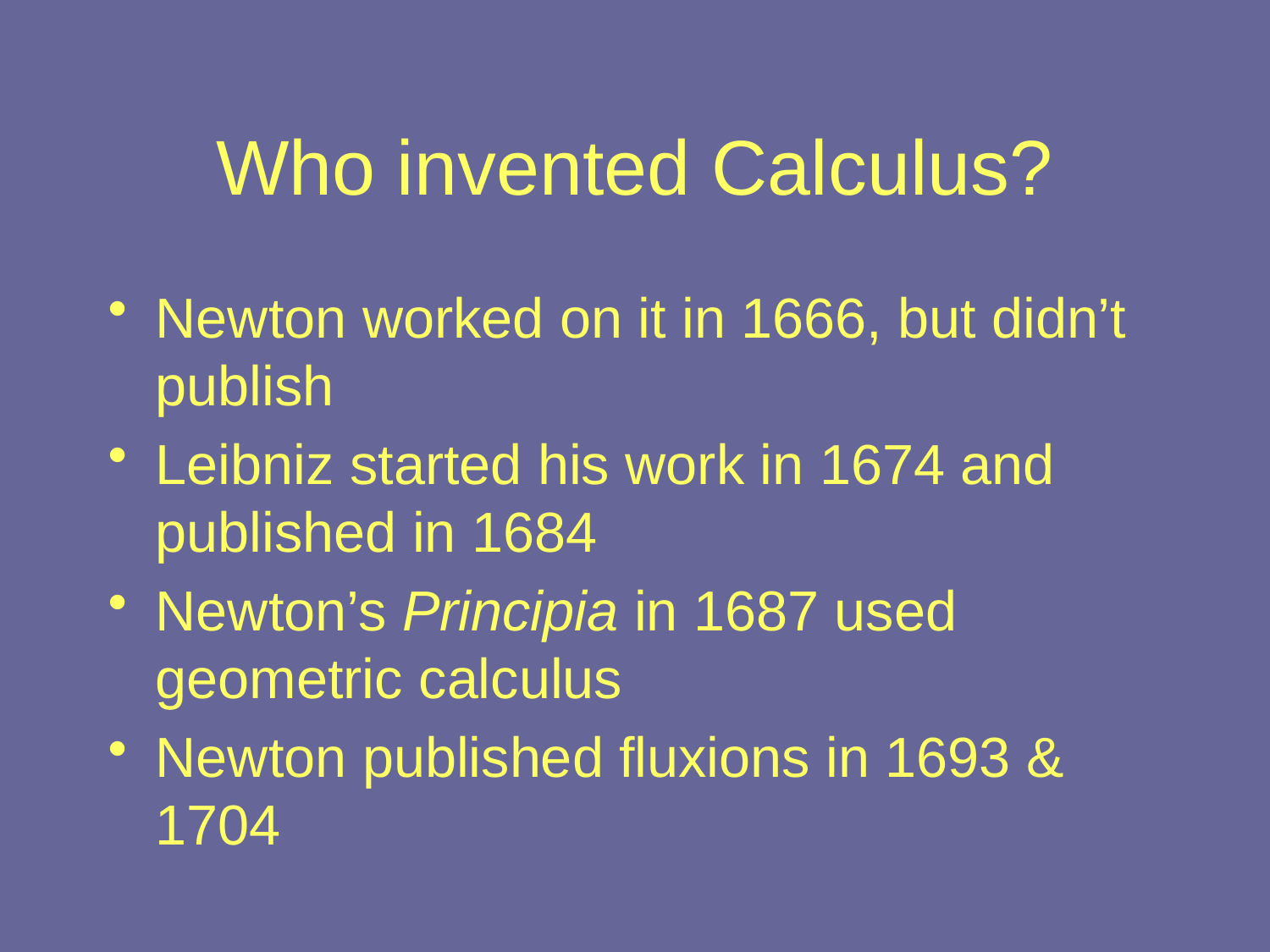

# Who invented Calculus?
Newton worked on it in 1666, but didn’t publish
Leibniz started his work in 1674 and published in 1684
Newton’s Principia in 1687 used  geometric calculus
Newton published fluxions in 1693 & 1704